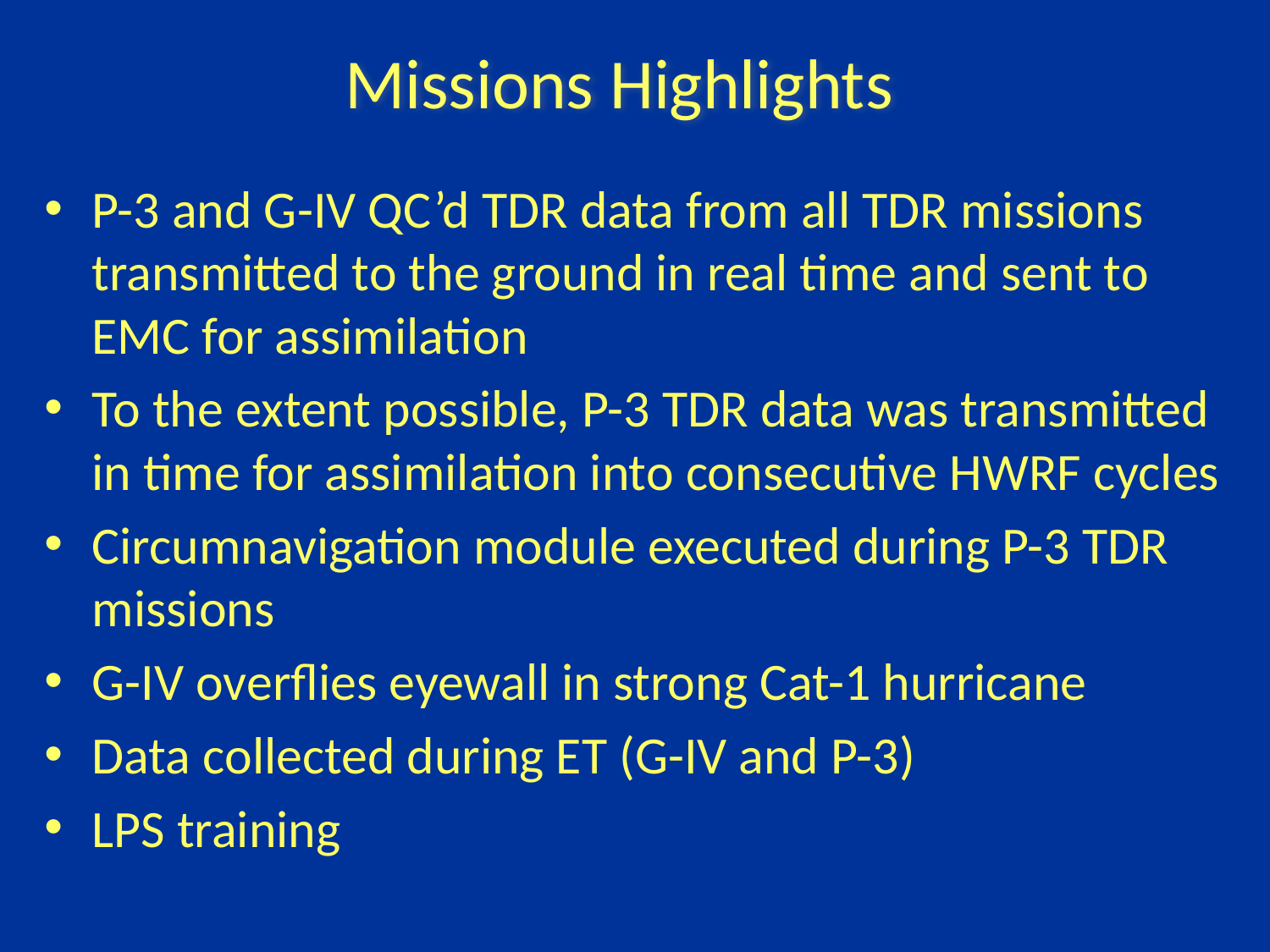

Missions Highlights
P-3 and G-IV QC’d TDR data from all TDR missions transmitted to the ground in real time and sent to EMC for assimilation
To the extent possible, P-3 TDR data was transmitted in time for assimilation into consecutive HWRF cycles
Circumnavigation module executed during P-3 TDR missions
G-IV overflies eyewall in strong Cat-1 hurricane
Data collected during ET (G-IV and P-3)
LPS training